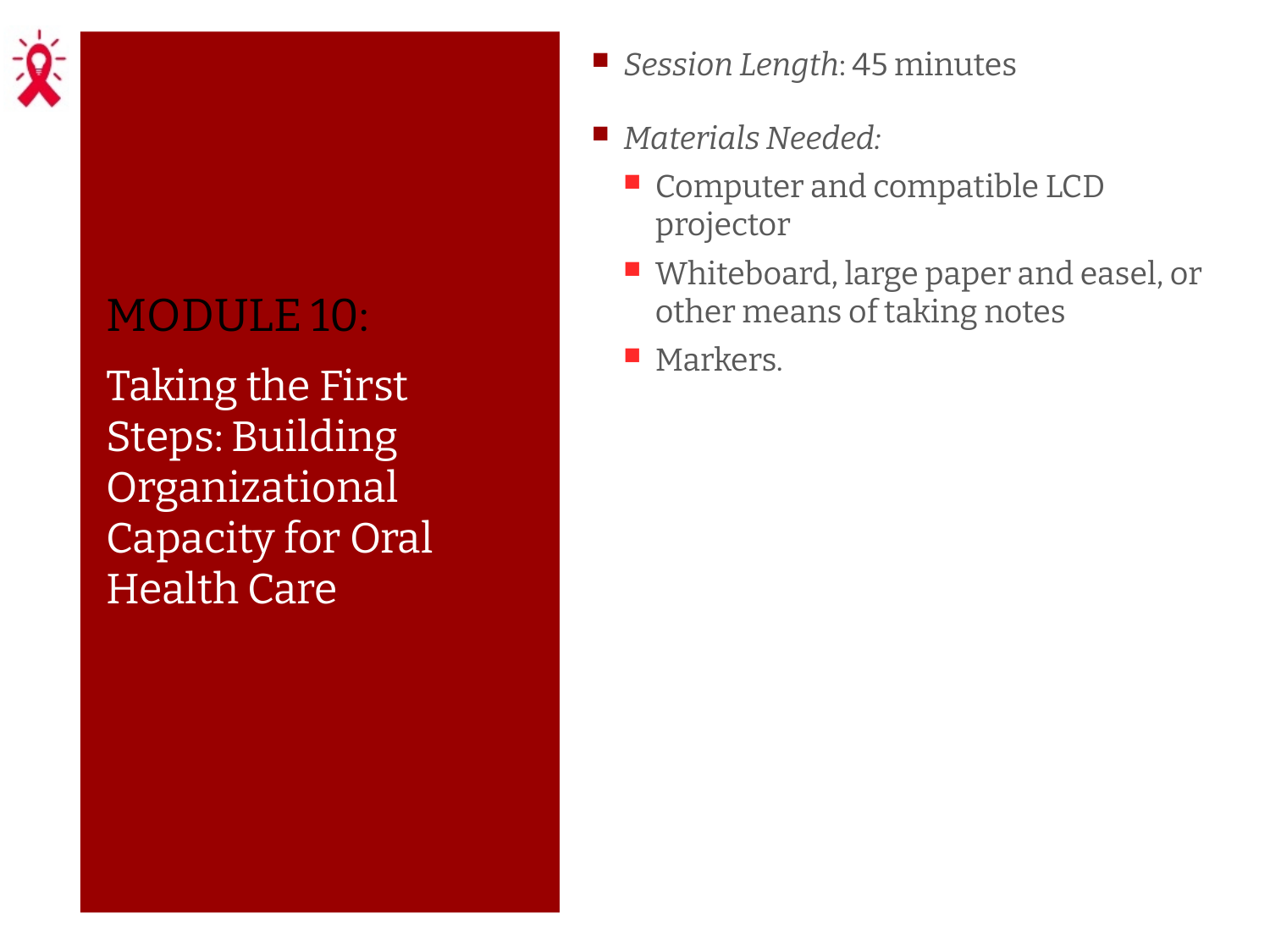

Session Length: 45 minutes
Materials Needed:
Computer and compatible LCD projector
Whiteboard, large paper and easel, or other means of taking notes
Markers.
# MODULE 10:
Taking the First Steps: Building Organizational Capacity for Oral Health Care